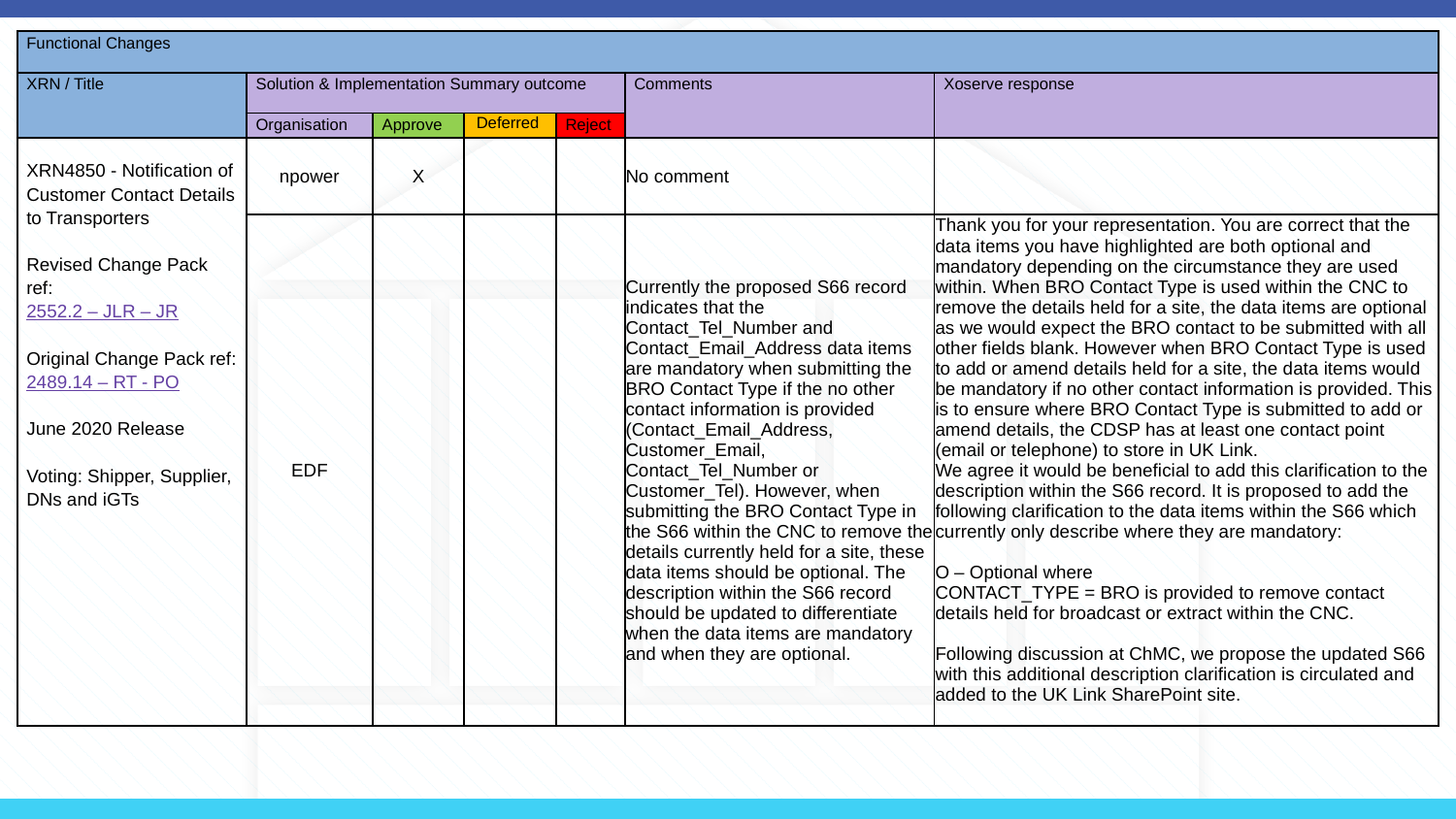

| Functional Changes |  |  |  |  |  |  |
| --- | --- | --- | --- | --- | --- | --- |
| XRN / Title | Solution & Implementation Summary outcome |  |  |  | Comments | Xoserve response |
|  | Organisation | Approve | Deferred | Reject |  |  |
| XRN4850 - Notification of Customer Contact Details to Transporters Revised Change Pack ref: 2552.2 – JLR – JR Original Change Pack ref: 2489.14 – RT - PO June 2020 Release Voting: Shipper, Supplier, DNs and iGTs | npower | X |  |  | No comment |  |
|  | EDF |  |  |  | Currently the proposed S66 record indicates that the Contact\_Tel\_Number and Contact\_Email\_Address data items are mandatory when submitting the BRO Contact Type if the no other contact information is provided (Contact\_Email\_Address, Customer\_Email, Contact\_Tel\_Number or Customer\_Tel). However, when submitting the BRO Contact Type in the S66 within the CNC to remove the details currently held for a site, these data items should be optional. The description within the S66 record should be updated to differentiate when the data items are mandatory and when they are optional. | Thank you for your representation. You are correct that the data items you have highlighted are both optional and mandatory depending on the circumstance they are used within. When BRO Contact Type is used within the CNC to remove the details held for a site, the data items are optional as we would expect the BRO contact to be submitted with all other fields blank. However when BRO Contact Type is used to add or amend details held for a site, the data items would be mandatory if no other contact information is provided. This is to ensure where BRO Contact Type is submitted to add or amend details, the CDSP has at least one contact point (email or telephone) to store in UK Link. We agree it would be beneficial to add this clarification to the description within the S66 record. It is proposed to add the following clarification to the data items within the S66 which currently only describe where they are mandatory: O – Optional where CONTACT\_TYPE = BRO is provided to remove contact details held for broadcast or extract within the CNC. Following discussion at ChMC, we propose the updated S66 with this additional description clarification is circulated and added to the UK Link SharePoint site. |